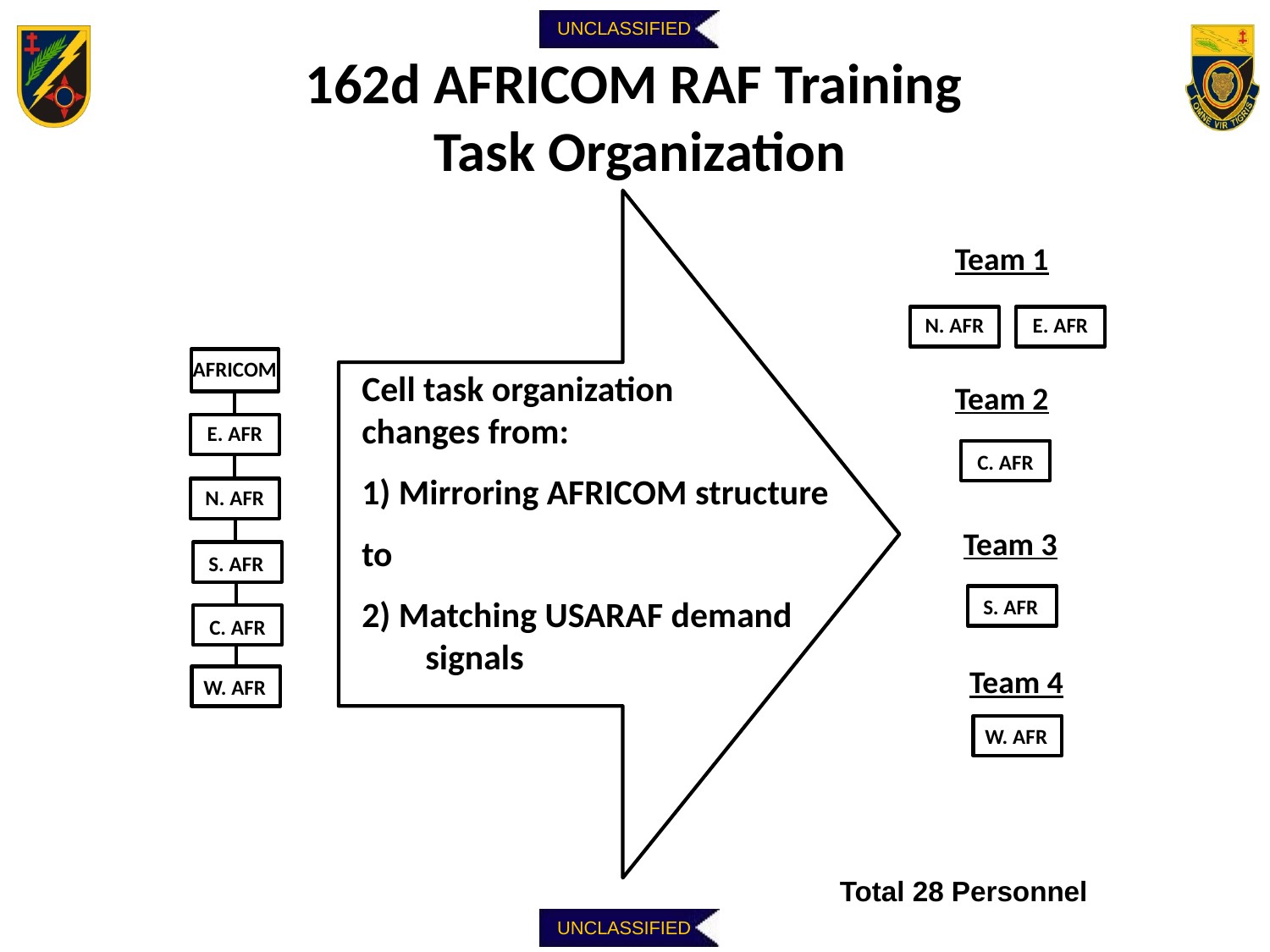

# 162d AFRICOM RAF Training Task Organization

Team 1

N. AFR

E. AFR

AFRICOM
Cell task organization
changes from:

1) Mirroring AFRICOM structure

to

2) Matching USARAF demand signals
Team 2

E. AFR

C. AFR

N. AFR
Team 3

S. AFR

S. AFR

C. AFR

Team 4

W. AFR

W. AFR
Total 28 Personnel